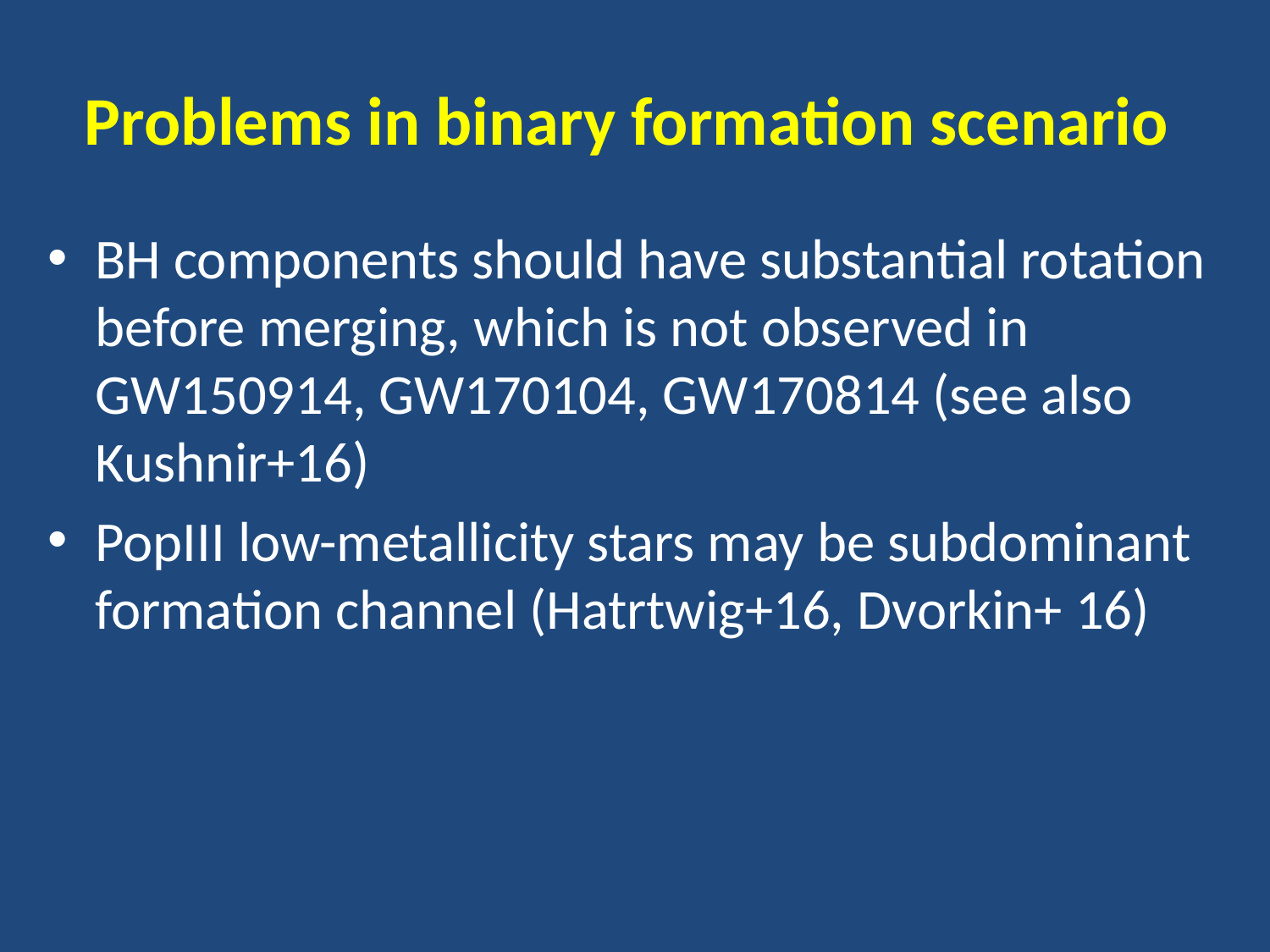

# Problems in binary formation scenario
BH components should have substantial rotation  before merging, which is not observed in GW150914, GW170104, GW170814 (see also Kushnir+16)
PopIII low-metallicity stars may be subdominant formation channel (Hatrtwig+16, Dvorkin+ 16)